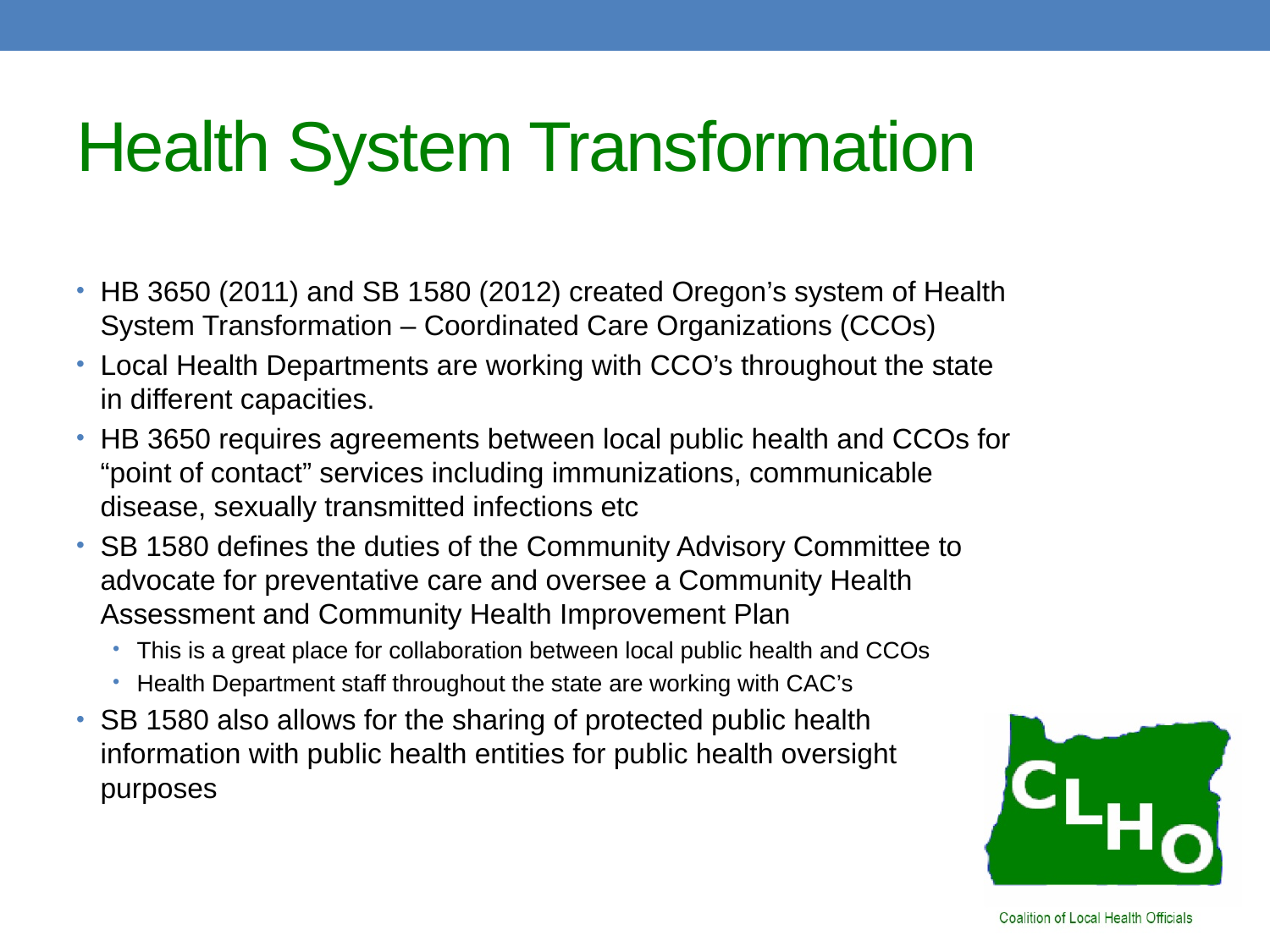

# Health System Transformation
HB 3650 (2011) and SB 1580 (2012) created Oregon’s system of Health System Transformation – Coordinated Care Organizations (CCOs)
Local Health Departments are working with CCO’s throughout the state in different capacities.
HB 3650 requires agreements between local public health and CCOs for “point of contact” services including immunizations, communicable disease, sexually transmitted infections etc
SB 1580 defines the duties of the Community Advisory Committee to advocate for preventative care and oversee a Community Health Assessment and Community Health Improvement Plan
This is a great place for collaboration between local public health and CCOs
Health Department staff throughout the state are working with CAC’s
SB 1580 also allows for the sharing of protected public health information with public health entities for public health oversight purposes